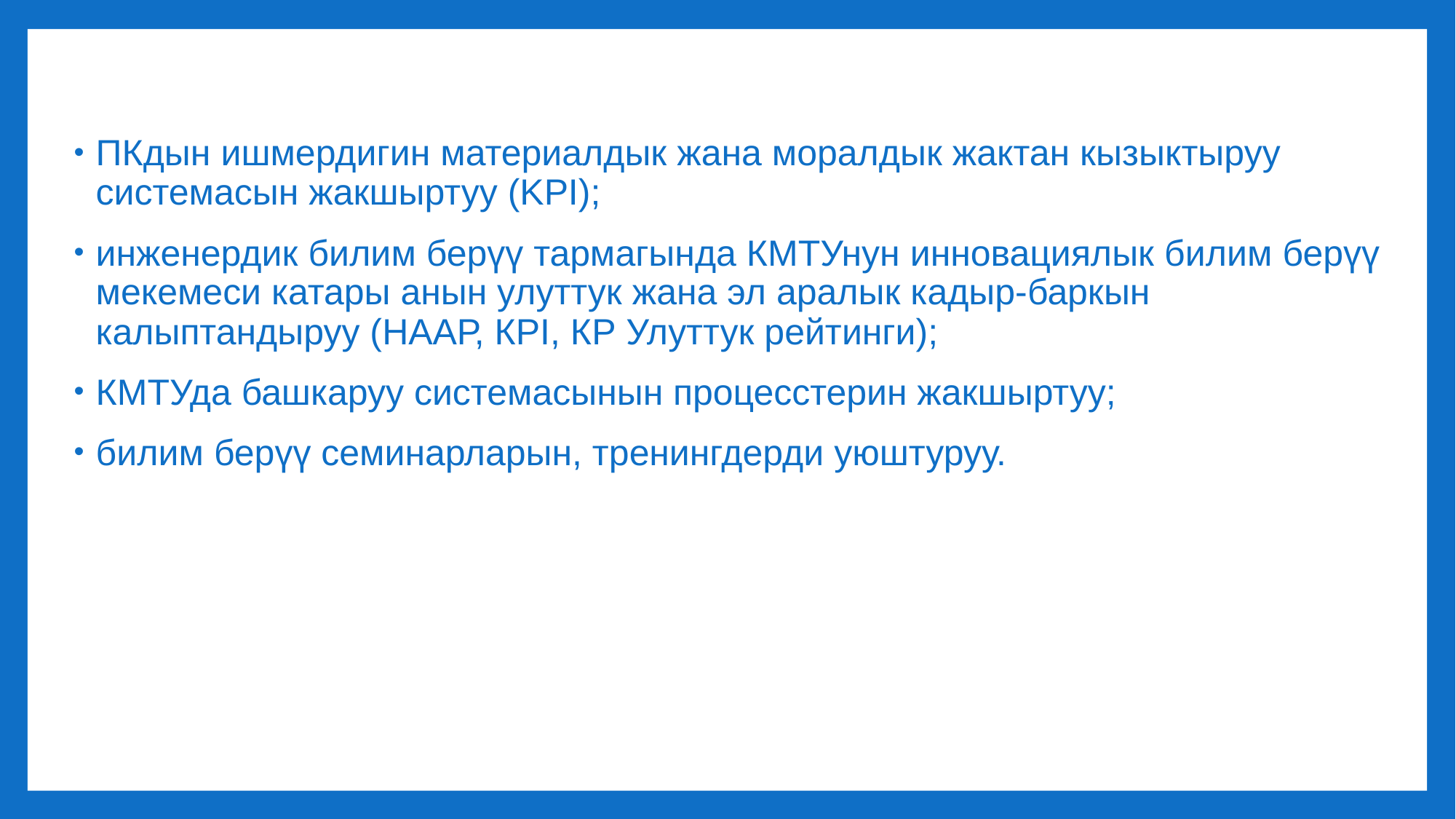

ПКдын ишмердигин материалдык жана моралдык жактан кызыктыруу системасын жакшыртуу (KPI);
инженердик билим берүү тармагында КМТУнун инновациялык билим берүү мекемеси катары анын улуттук жана эл аралык кадыр-баркын  калыптандыруу (НAAР, КРI, КР Улуттук рейтинги);
КМТУда башкаруу системасынын процесстерин жакшыртуу;
билим берүү семинарларын, тренингдерди уюштуруу.